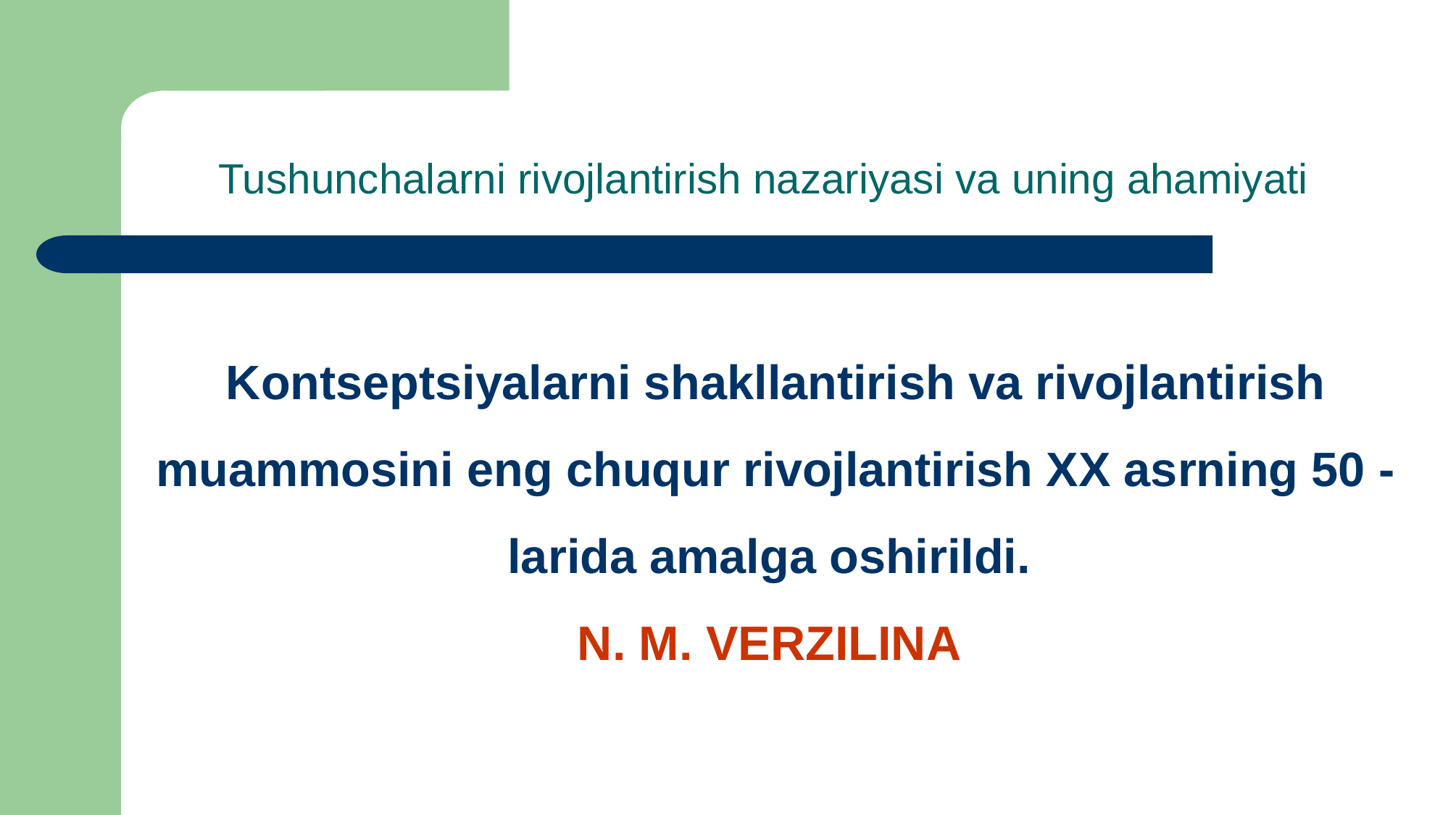

# Tushunchalarni rivojlantirish nazariyasi va uning ahamiyati
Kontseptsiyalarni shakllantirish va rivojlantirish muammosini eng chuqur rivojlantirish XX asrning 50 - larida amalga oshirildi.
N. М. VERZILINA